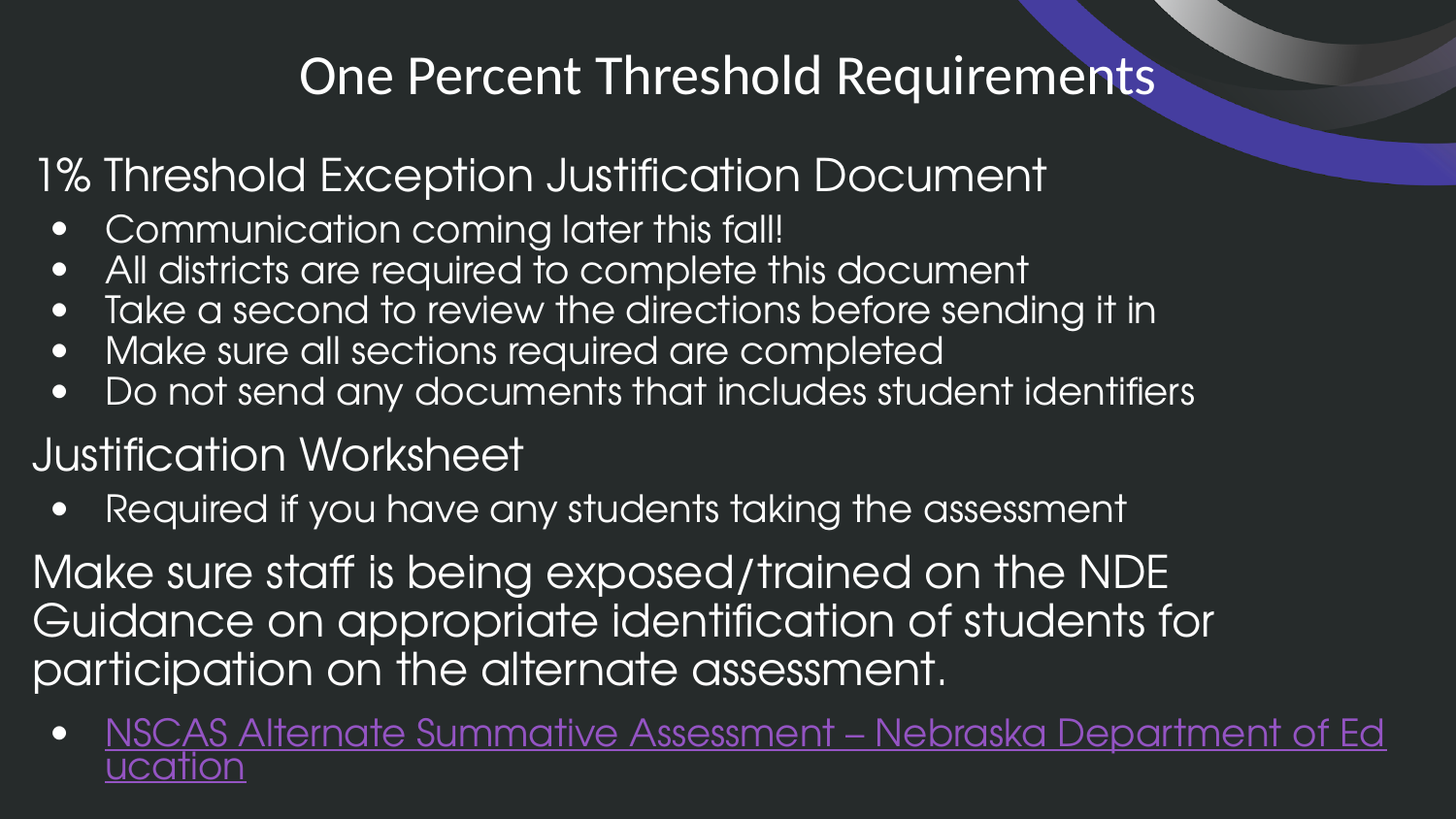

# One Percent Threshold Requirements

1% Threshold Exception Justification Document
Communication coming later this fall!
All districts are required to complete this document
Take a second to review the directions before sending it in
Make sure all sections required are completed
Do not send any documents that includes student identifiers
Justification Worksheet
Required if you have any students taking the assessment
Make sure staff is being exposed/trained on the NDE Guidance on appropriate identification of students for participation on the alternate assessment.
NSCAS Alternate Summative Assessment – Nebraska Department of Education